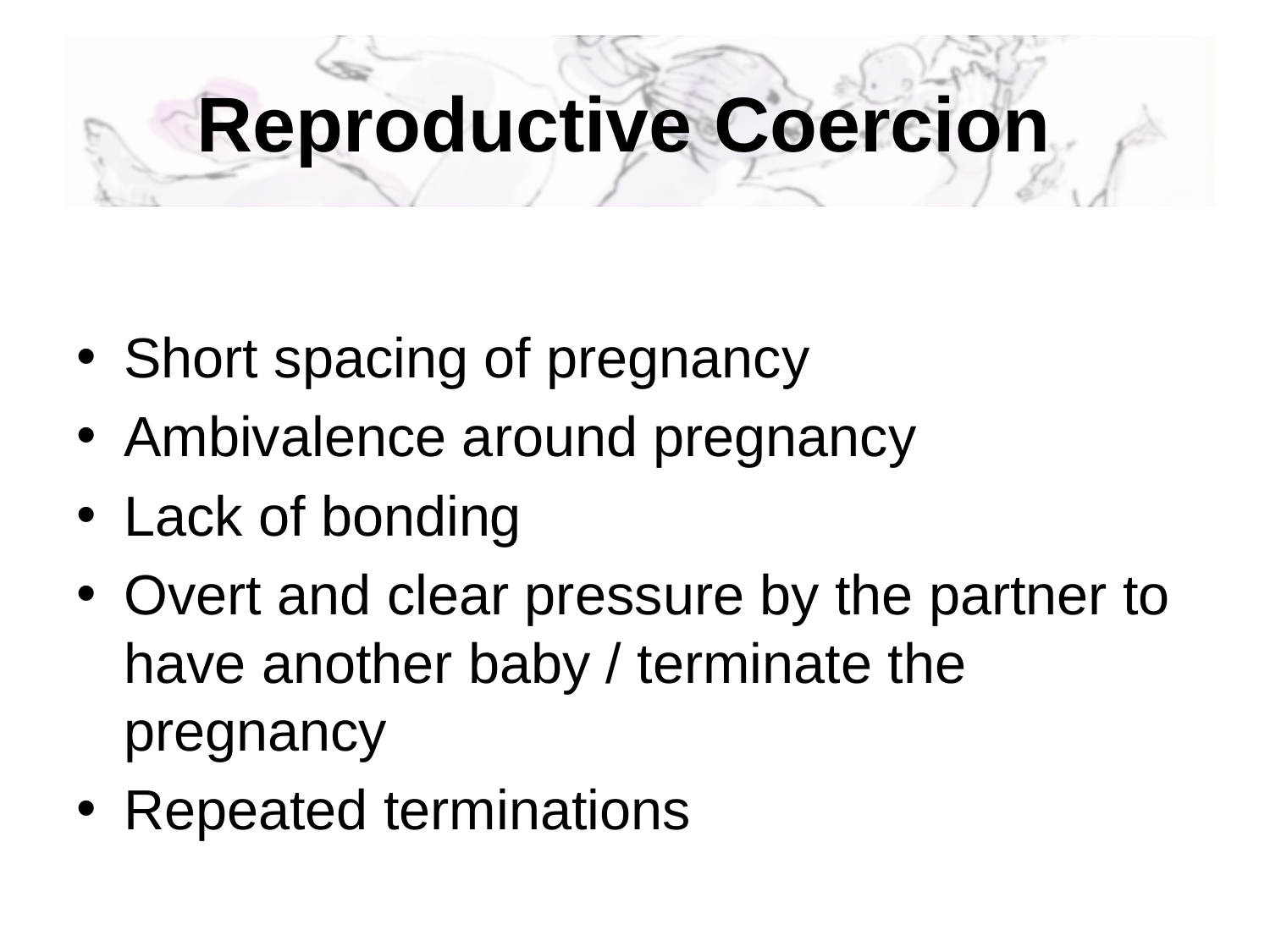

# Reproductive Coercion

Short spacing of pregnancy
Ambivalence around pregnancy
Lack of bonding
Overt and clear pressure by the partner to have another baby / terminate the pregnancy
Repeated terminations